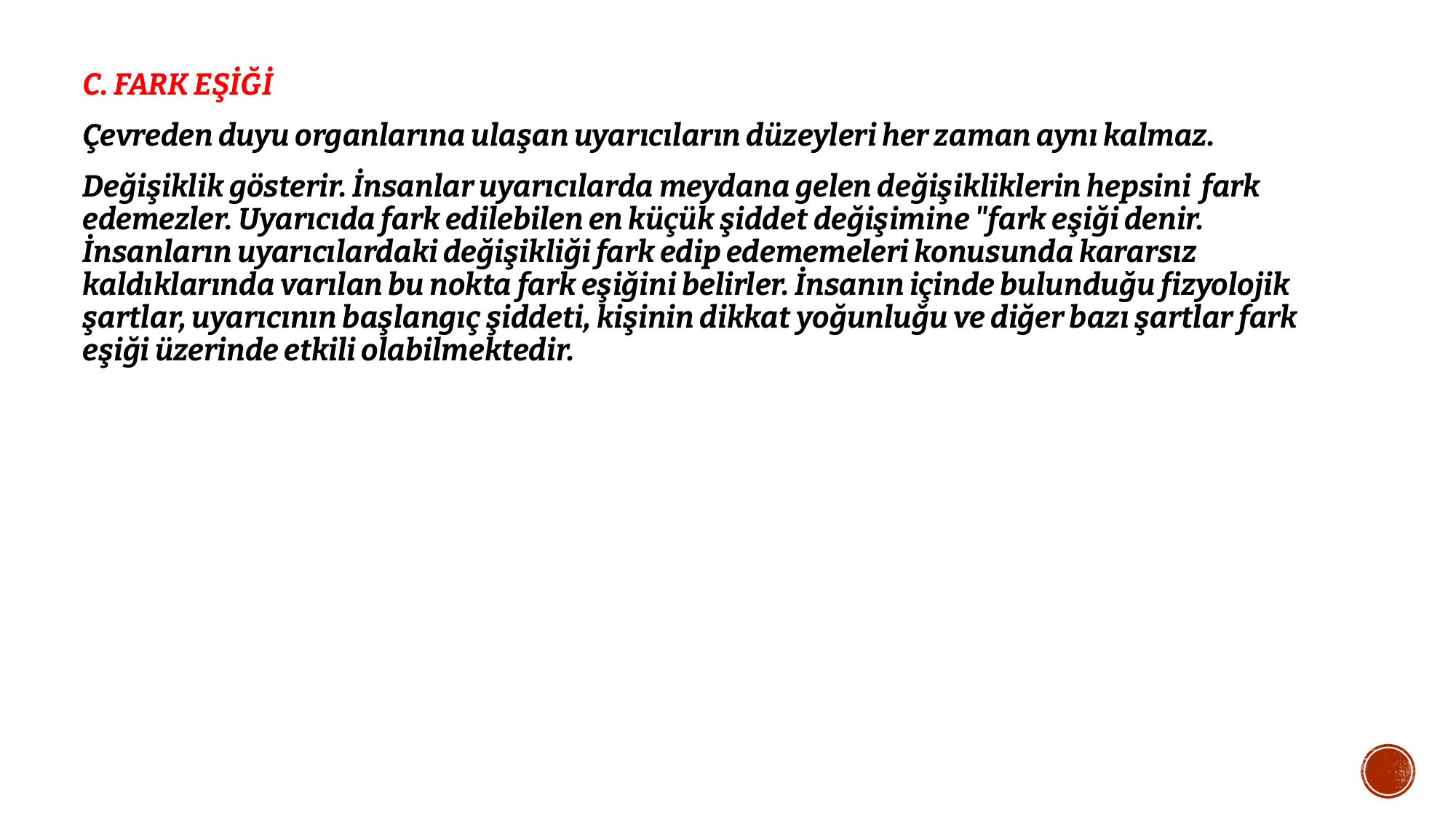

C. FARK EŞİĞİ
Çevreden duyu organlarına ulaşan uyarıcıların düzeyleri her zaman aynı kalmaz.
Değişiklik gösterir. İnsanlar uyarıcılarda meydana gelen değişikliklerin hepsini  fark edemezler. Uyarıcıda fark edilebilen en küçük şiddet değişimine "fark eşiği denir. İnsanların uyarıcılardaki değişikliği fark edip edememeleri konusunda kararsız kaldıklarında varılan bu nokta fark eşiğini belirler. İnsanın içinde bulunduğu fizyolojik şartlar, uyarıcının başlangıç şiddeti, kişinin dikkat yoğunluğu ve diğer bazı şartlar fark eşiği üzerinde etkili olabilmektedir.